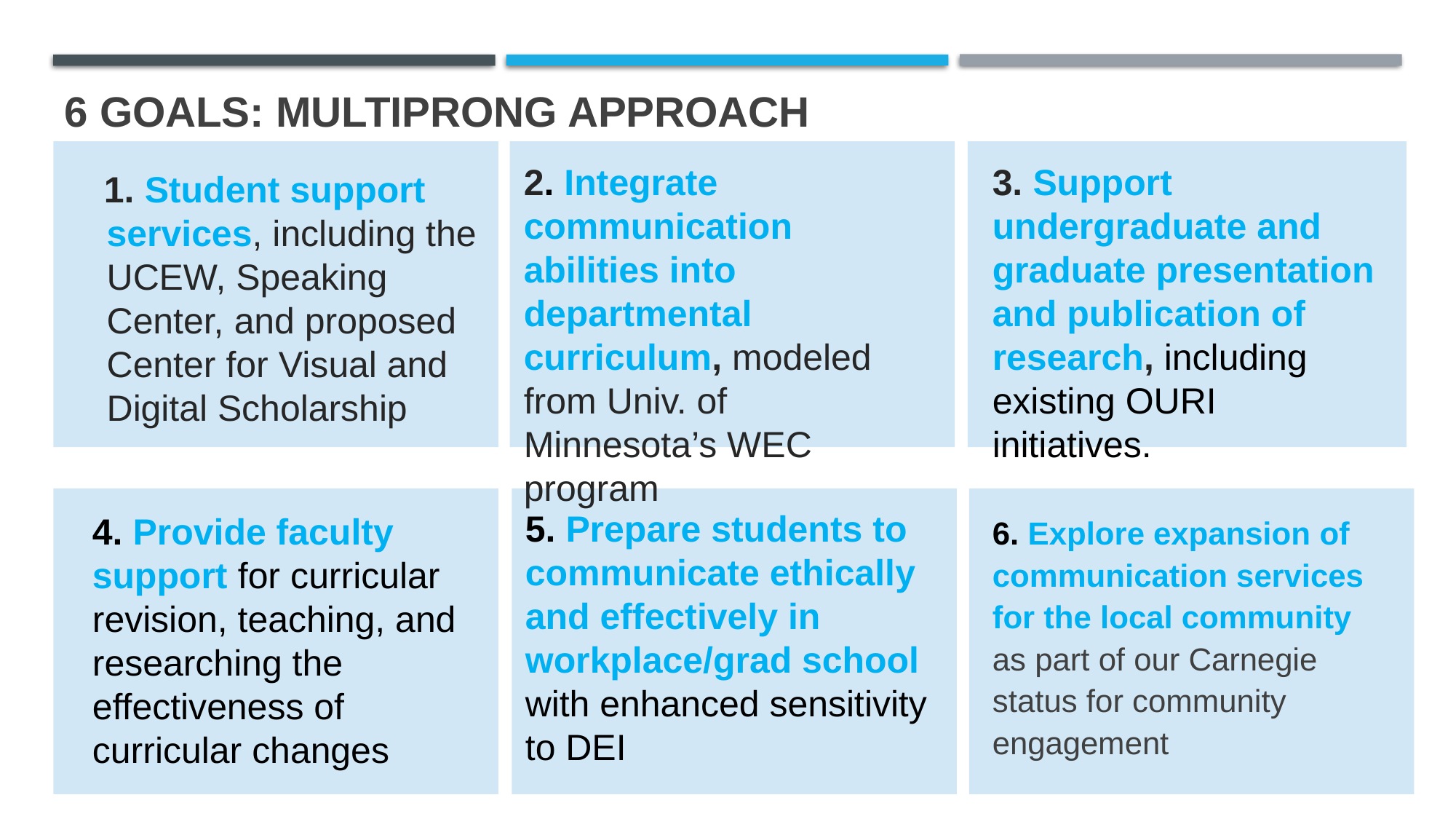

# 6 Goals: multiprong approach

2. Integrate communication abilities into departmental curriculum, modeled from Univ. of Minnesota’s WEC program
3. Support undergraduate and graduate presentation and publication of research, including existing OURI initiatives.

1. Student support services, including the UCEW, Speaking Center, and proposed Center for Visual and Digital Scholarship

5. Prepare students to communicate ethically and effectively in workplace/grad school with enhanced sensitivity to DEI

4. Provide faculty support for curricular revision, teaching, and researching the effectiveness of curricular changes
6. Explore expansion of communication services for the local community as part of our Carnegie status for community engagement